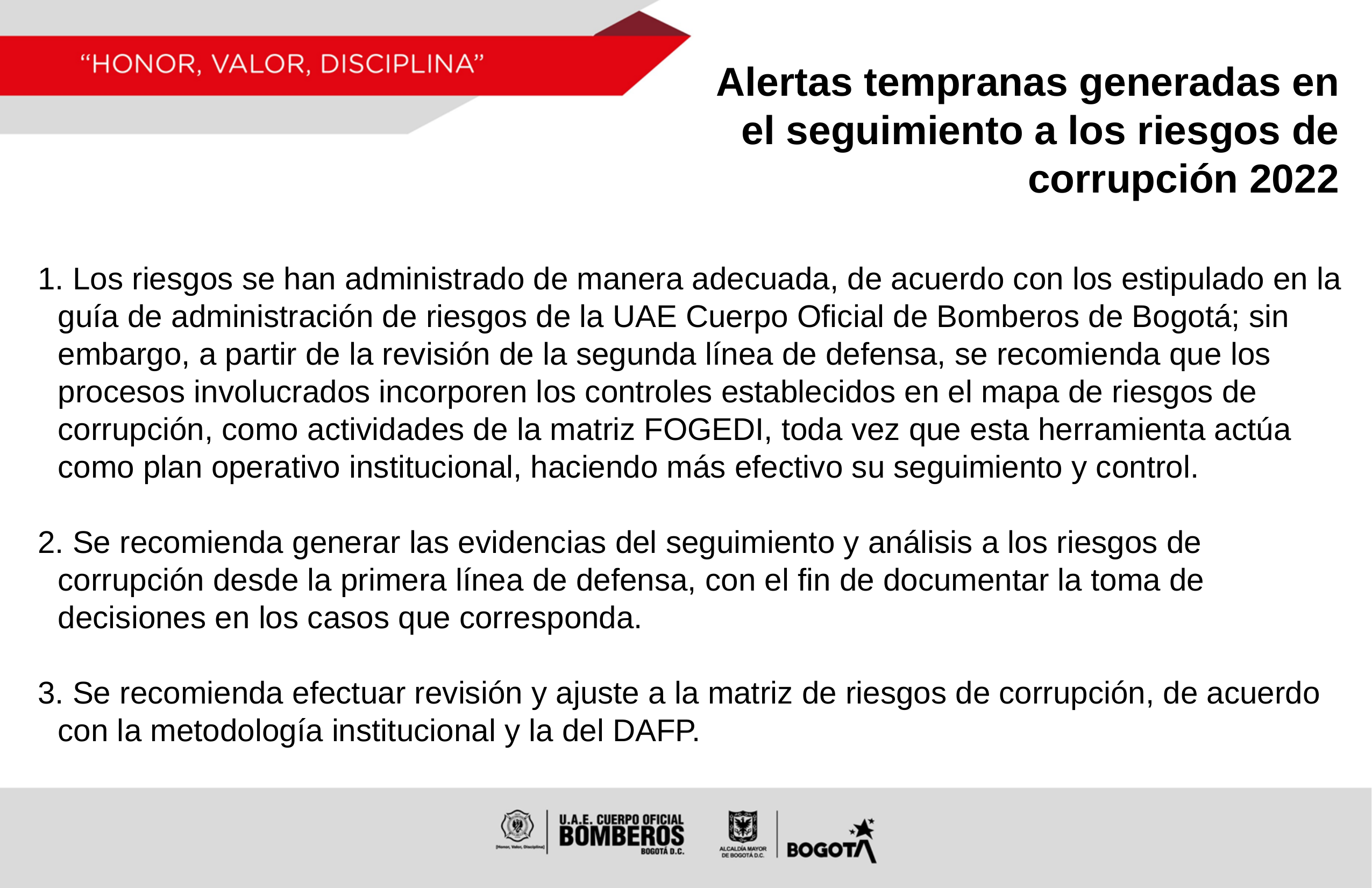

# Alertas tempranas generadas en el seguimiento a los riesgos de corrupción 2022
 Los riesgos se han administrado de manera adecuada, de acuerdo con los estipulado en la guía de administración de riesgos de la UAE Cuerpo Oficial de Bomberos de Bogotá; sin embargo, a partir de la revisión de la segunda línea de defensa, se recomienda que los procesos involucrados incorporen los controles establecidos en el mapa de riesgos de corrupción, como actividades de la matriz FOGEDI, toda vez que esta herramienta actúa como plan operativo institucional, haciendo más efectivo su seguimiento y control.

 Se recomienda generar las evidencias del seguimiento y análisis a los riesgos de corrupción desde la primera línea de defensa, con el fin de documentar la toma de decisiones en los casos que corresponda.

 Se recomienda efectuar revisión y ajuste a la matriz de riesgos de corrupción, de acuerdo con la metodología institucional y la del DAFP.